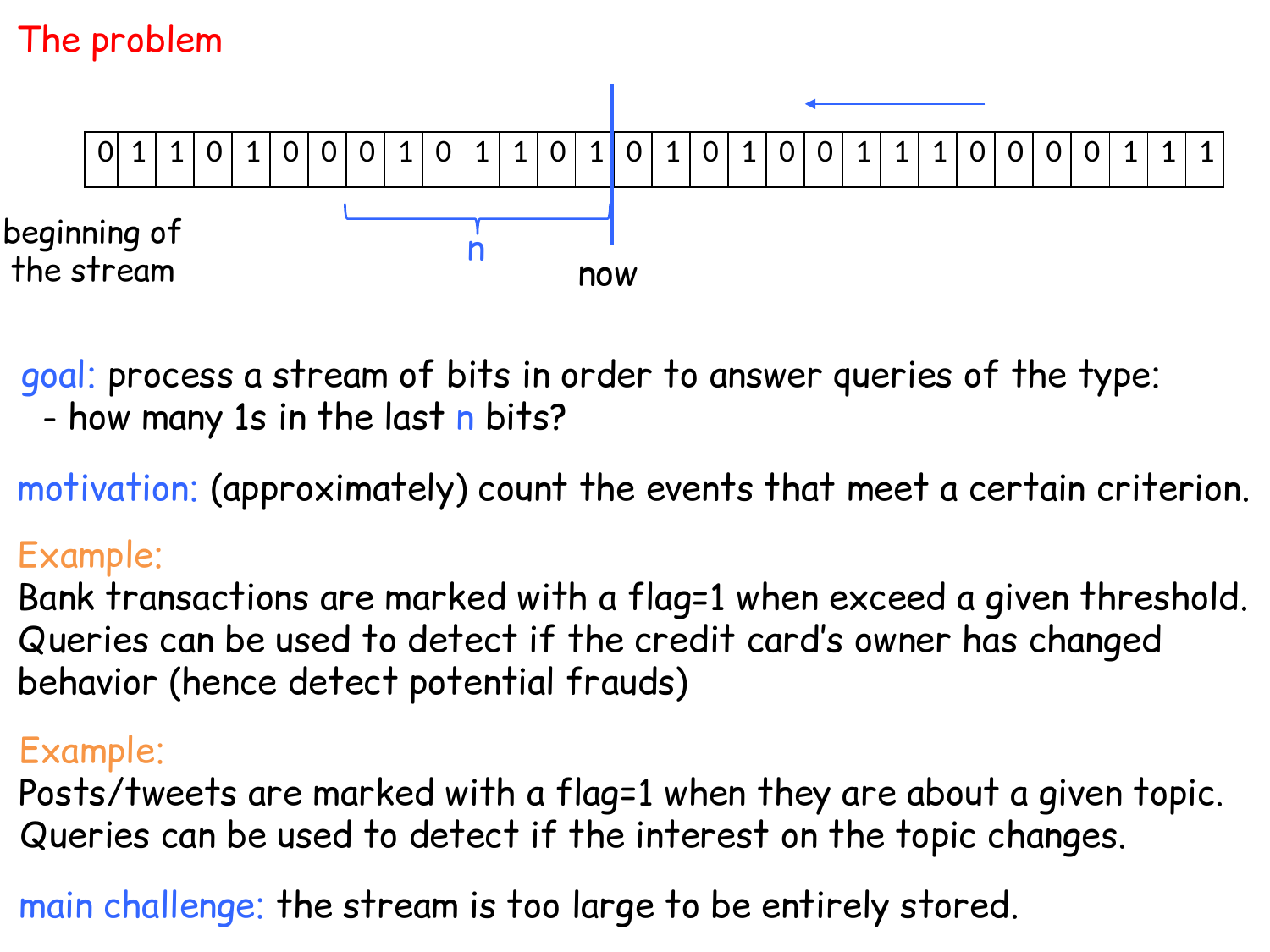

The problem

| 0 | 1 | 1 | 0 | 1 | 0 | 0 | 0 | 1 | 0 | 1 | 1 | 0 | 1 | 0 | 1 | 0 | 1 | 0 | 0 | 1 | 1 | 1 | 0 | 0 | 0 | 0 | 1 | 1 | 1 |
| --- | --- | --- | --- | --- | --- | --- | --- | --- | --- | --- | --- | --- | --- | --- | --- | --- | --- | --- | --- | --- | --- | --- | --- | --- | --- | --- | --- | --- | --- |
beginning of the stream
n
now
goal: process a stream of bits in order to answer queries of the type:
  - how many 1s in the last n bits?
motivation: (approximately) count the events that meet a certain criterion.
Example:
Bank transactions are marked with a flag=1 when exceed a given threshold. Queries can be used to detect if the credit card’s owner has changed
behavior (hence detect potential frauds)
Example:
Posts/tweets are marked with a flag=1 when they are about a given topic. Queries can be used to detect if the interest on the topic changes.
main challenge: the stream is too large to be entirely stored.